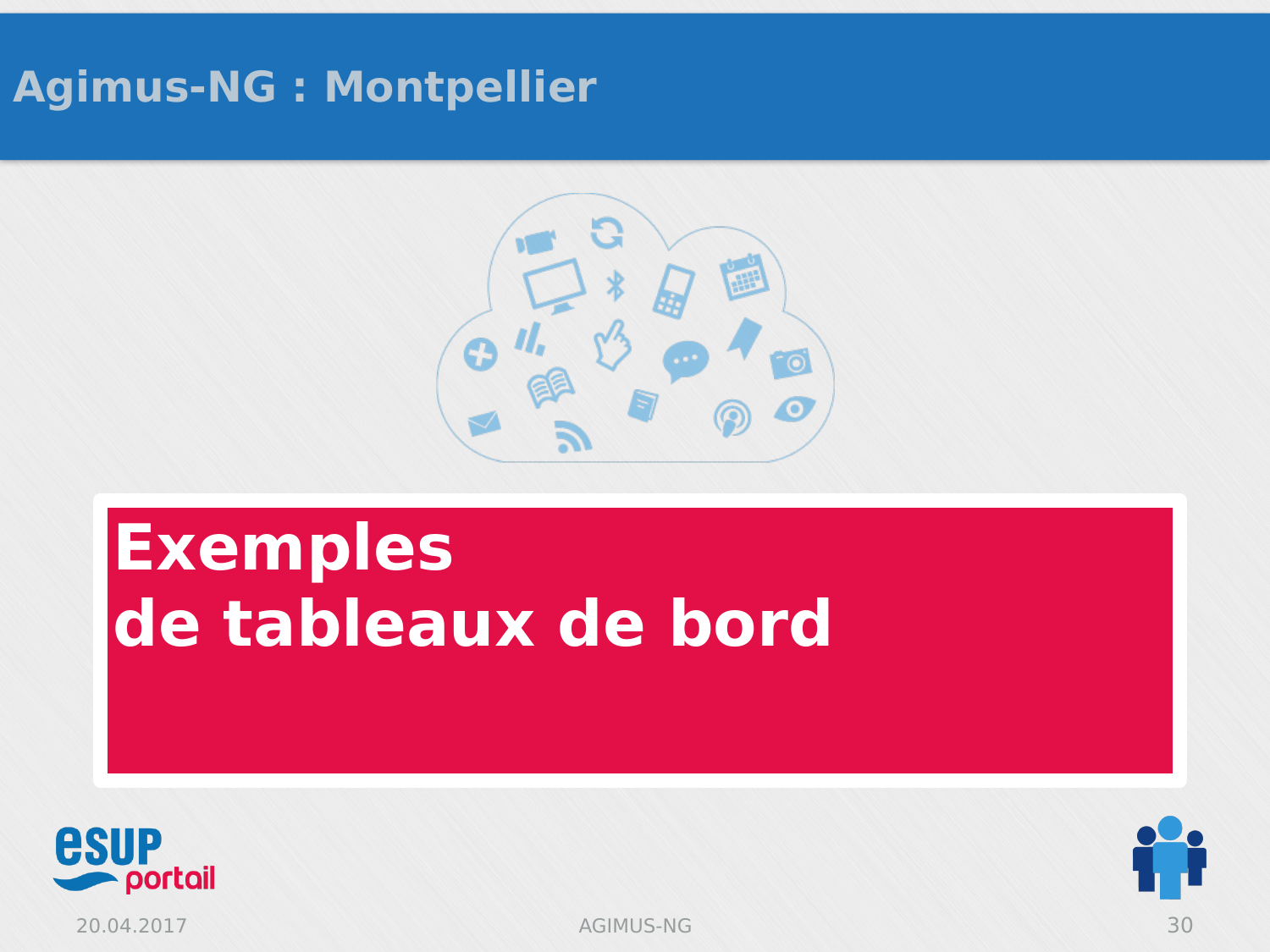

Agimus-NG : Montpellier
# Exemples de tableaux de bord